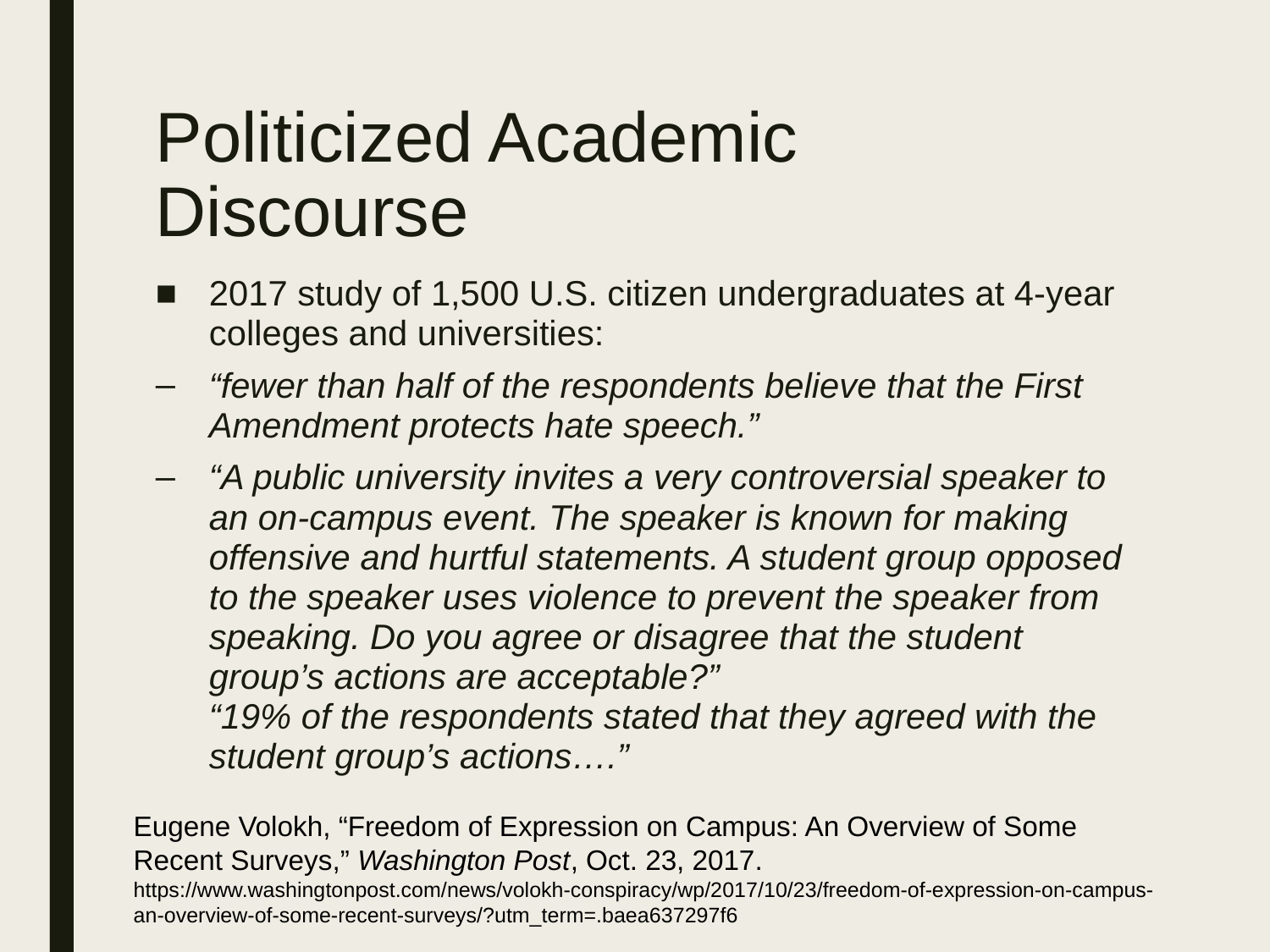

# Politicized Academic Discourse
2017 study of 1,500 U.S. citizen undergraduates at 4-year colleges and universities:
“fewer than half of the respondents believe that the First Amendment protects hate speech.”
“A public university invites a very controversial speaker to an on-campus event. The speaker is known for making offensive and hurtful statements. A student group opposed to the speaker uses violence to prevent the speaker from speaking. Do you agree or disagree that the student group’s actions are acceptable?”
“19% of the respondents stated that they agreed with the student group’s actions….”
Eugene Volokh, “Freedom of Expression on Campus: An Overview of Some Recent Surveys,” Washington Post, Oct. 23, 2017. https://www.washingtonpost.com/news/volokh-conspiracy/wp/2017/10/23/freedom-of-expression-on-campus-an-overview-of-some-recent-surveys/?utm_term=.baea637297f6